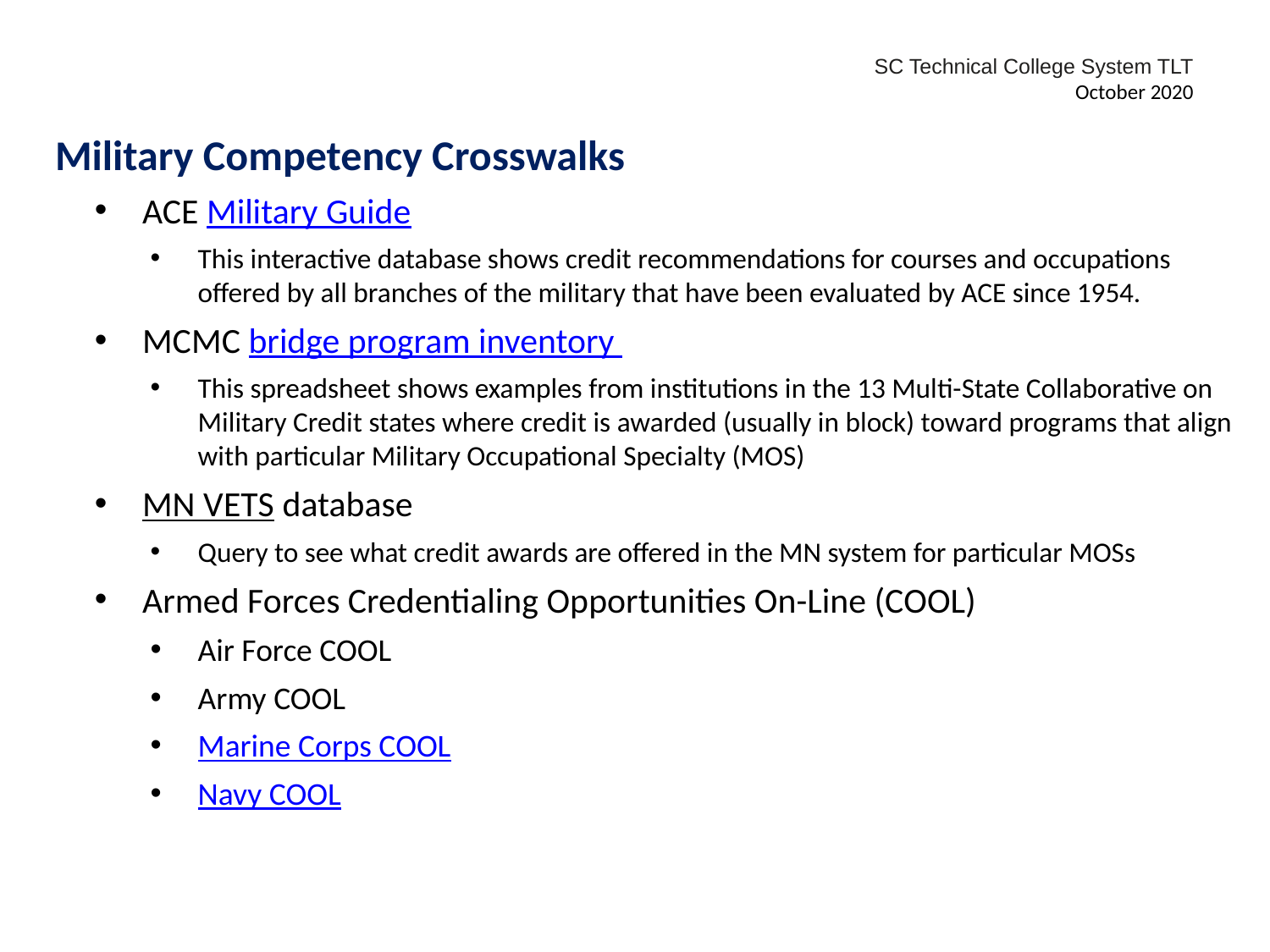

Military Competency Crosswalks
ACE Military Guide
This interactive database shows credit recommendations for courses and occupations offered by all branches of the military that have been evaluated by ACE since 1954.
MCMC bridge program inventory
This spreadsheet shows examples from institutions in the 13 Multi-State Collaborative on Military Credit states where credit is awarded (usually in block) toward programs that align with particular Military Occupational Specialty (MOS)
MN VETS database
Query to see what credit awards are offered in the MN system for particular MOSs
Armed Forces Credentialing Opportunities On-Line (COOL)
Air Force COOL
Army COOL
Marine Corps COOL
Navy COOL